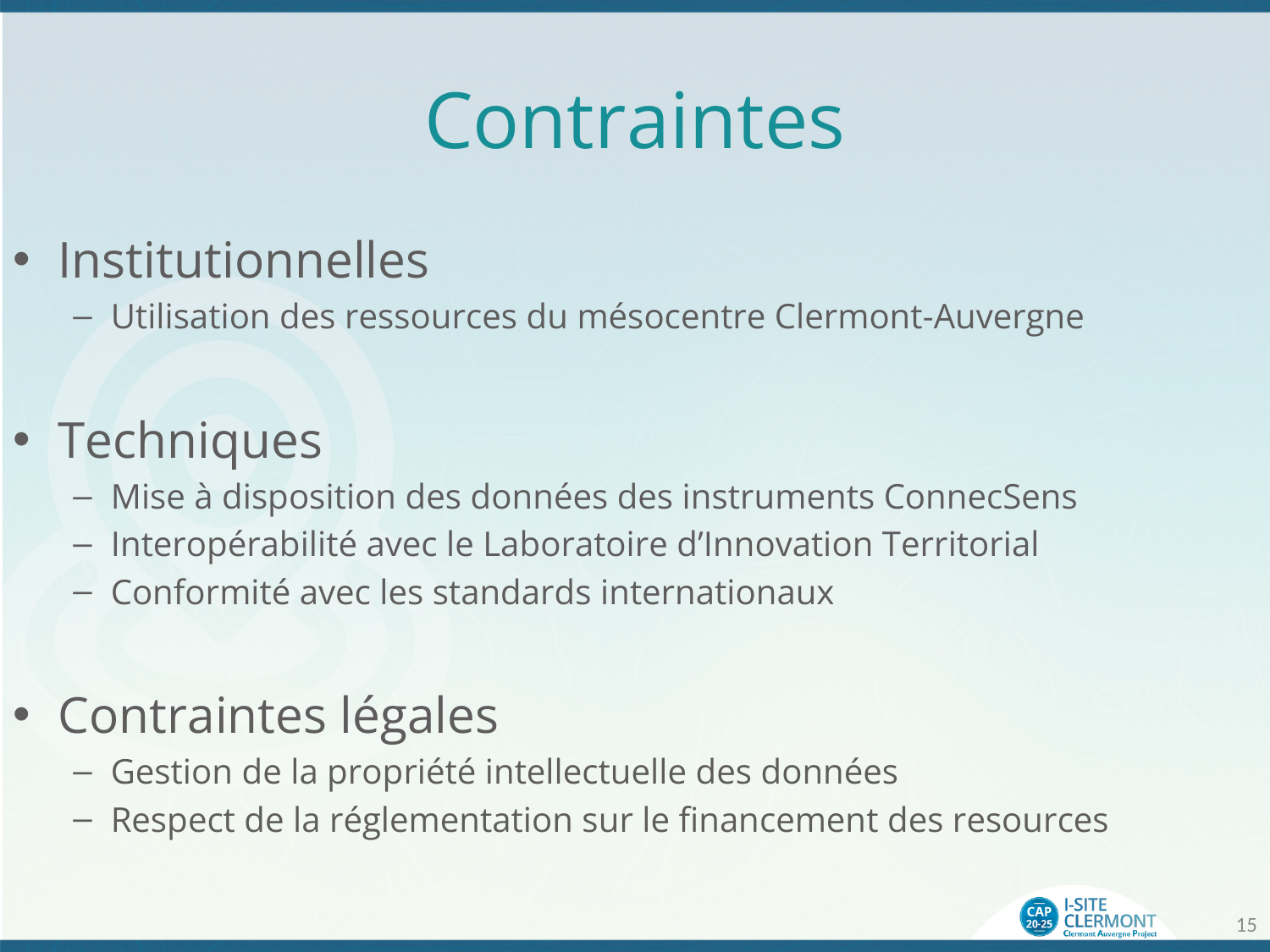

# Contraintes
Institutionnelles
Utilisation des ressources du mésocentre Clermont-Auvergne

Techniques
Mise à disposition des données des instruments ConnecSens
Interopérabilité avec le Laboratoire d’Innovation Territorial
Conformité avec les standards internationaux

Contraintes légales
Gestion de la propriété intellectuelle des données
Respect de la réglementation sur le financement des resources
15